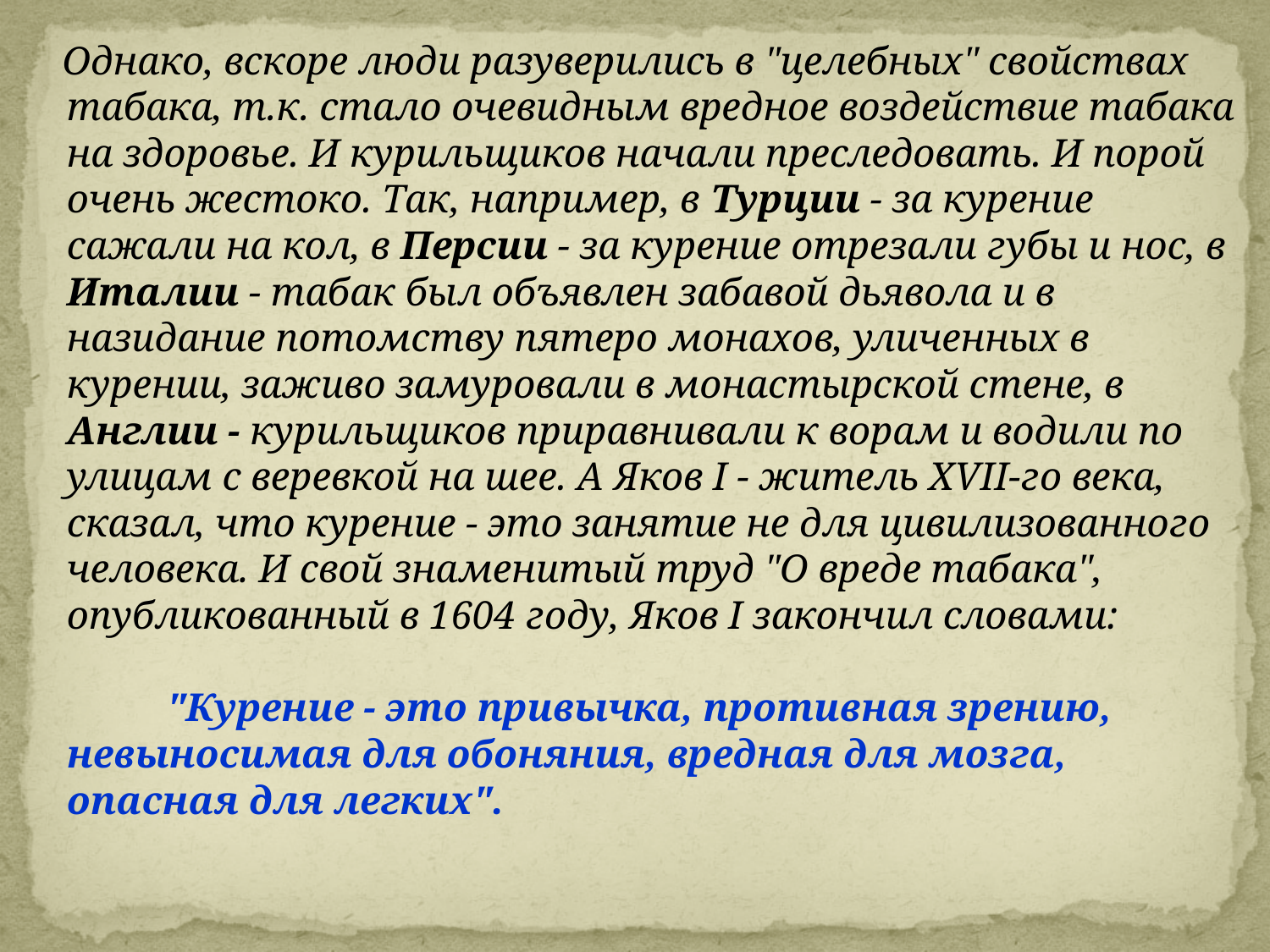

Однако, вскоре люди разуверились в "целебных" свойствах табака, т.к. стало очевидным вредное воздействие табака на здоровье. И курильщиков начали преследовать. И порой очень жестоко. Так, например, в Турции - за курение сажали на кол, в Персии - за курение отрезали губы и нос, в Италии - табак был объявлен забавой дьявола и в назидание потомству пятеро монахов, уличенных в курении, заживо замуровали в монастырской стене, в Англии - курильщиков приравнивали к ворам и водили по улицам с веревкой на шее. А Яков I - житель ХVII-го века, сказал, что курение - это занятие не для цивилизованного человека. И свой знаменитый труд "О вреде табака", опубликованный в 1604 году, Яков I закончил словами:
          "Курение - это привычка, противная зрению,    невыносимая для обоняния, вредная для мозга,   опасная для легких".